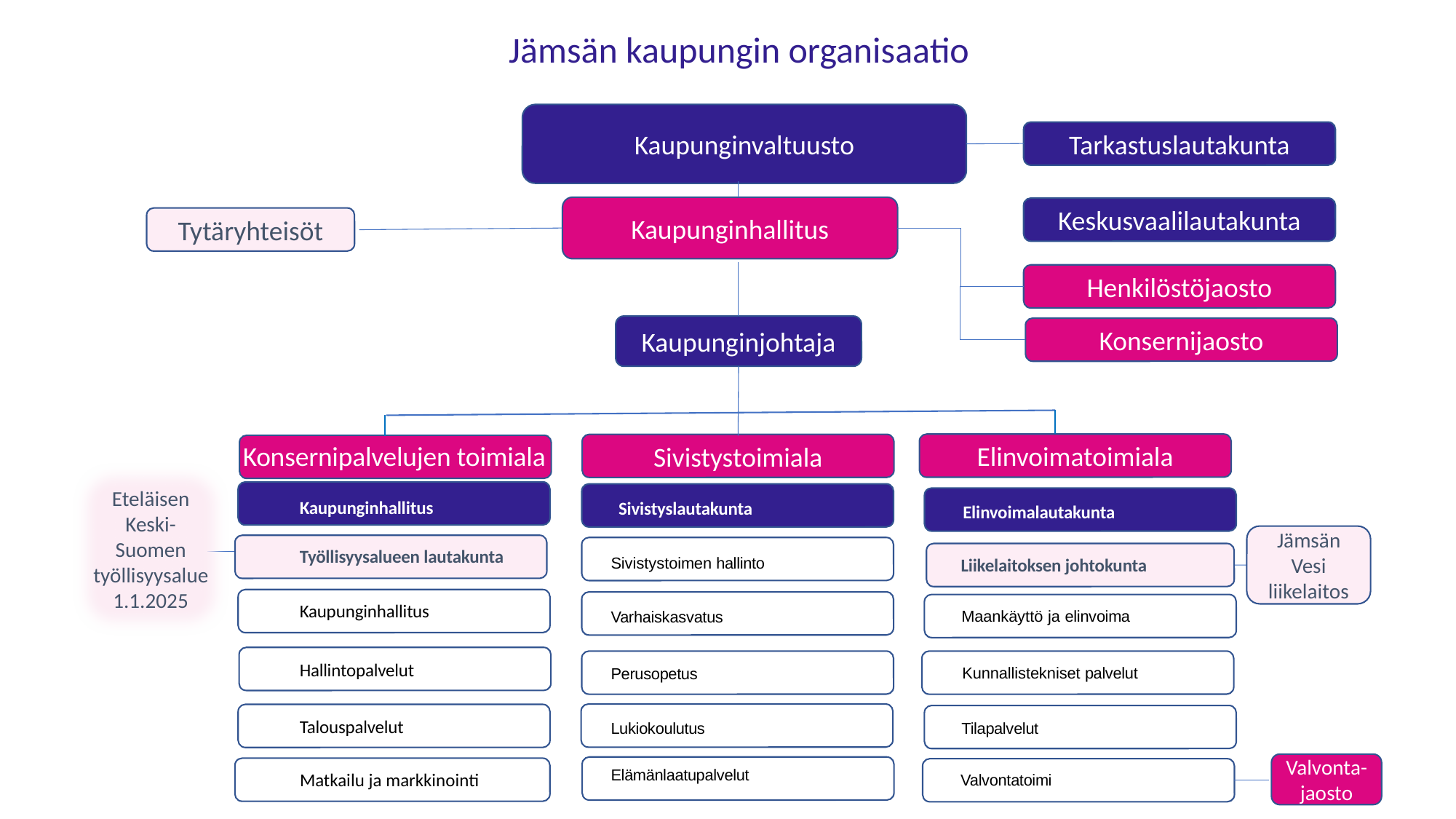

Jämsän kaupungin organisaatio
Kaupunginvaltuusto
Tarkastuslautakunta
Kaupunginhallitus
Keskusvaalilautakunta
Tytäryhteisöt
Henkilöstöjaosto
Kaupunginjohtaja
Konsernijaosto
Elinvoimalautakunta

Elinvoimatoimiala
Sivistystoimiala

Konsernipalvelujen toimiala
Elinvoima
Sivistystoimi
Eteläisen Keski-Suomen työllisyysalue 1.1.2025

Kaupunginhallitus
Sivistyslautakunta
Elinvoimalautakunta
Jämsän Vesi liikelaitos

Työllisyysalueen lautakunta

Sivistystoimen hallinto
Liikelaitoksen johtokunta

Kaupunginhallitus
Maankäyttö ja elinvoima
Varhaiskasvatus

Hallintopalvelut
Kunnallistekniset palvelut
Perusopetus

Talouspalvelut
Lukiokoulutus
Tilapalvelut
Valvonta-
jaosto

Elämänlaatupalvelut
Matkailu ja markkinointi
Valvontatoimi